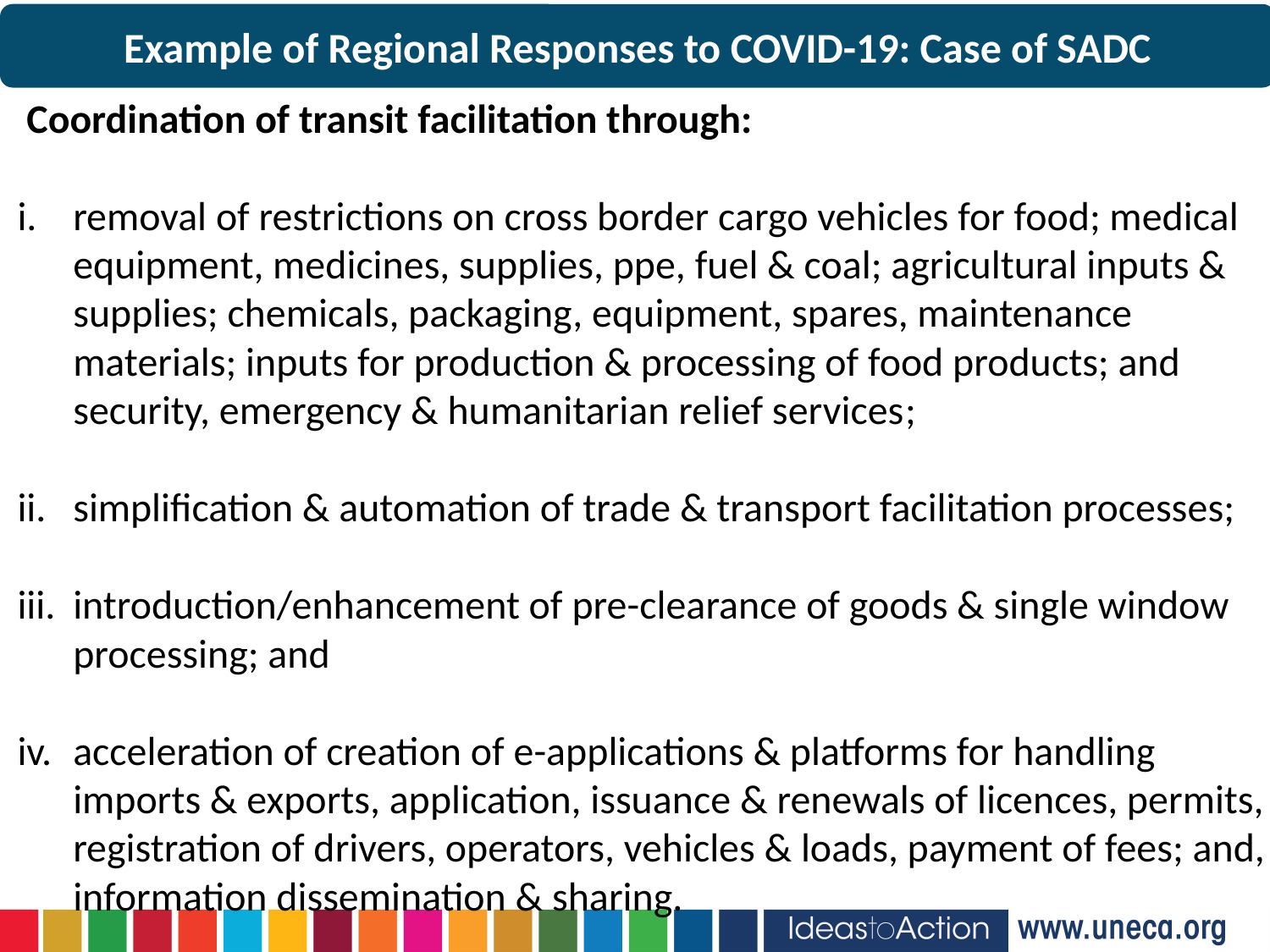

Example of Regional Responses to COVID-19: Case of SADC
 Coordination of transit facilitation through:

removal of restrictions on cross border cargo vehicles for food; medical equipment, medicines, supplies, ppe, fuel & coal; agricultural inputs & supplies; chemicals, packaging, equipment, spares, maintenance materials; inputs for production & processing of food products; and security, emergency & humanitarian relief services;

simplification & automation of trade & transport facilitation processes;

introduction/enhancement of pre-clearance of goods & single window processing; and

acceleration of creation of e-applications & platforms for handling imports & exports, application, issuance & renewals of licences, permits, registration of drivers, operators, vehicles & loads, payment of fees; and, information dissemination & sharing.